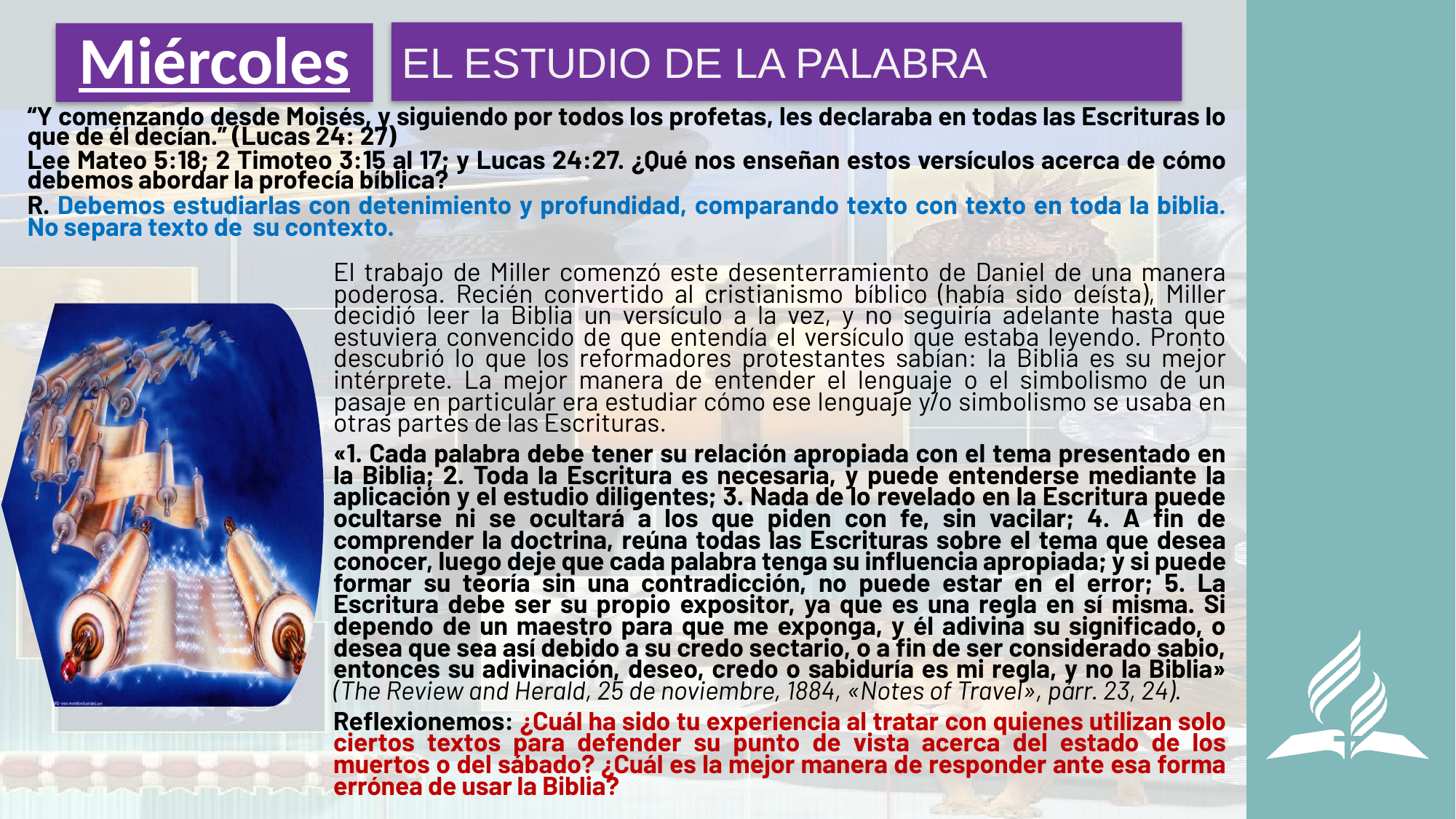

EL ESTUDIO DE LA PALABRA
# Miércoles
“Y comenzando desde Moisés, y siguiendo por todos los profetas, les declaraba en todas las Escrituras lo que de él decían.” (Lucas 24: 27)
Lee Mateo 5:18; 2 Timoteo 3:15 al 17; y Lucas 24:27. ¿Qué nos enseñan estos versículos acerca de cómo debemos abordar la profecía bíblica?
R. Debemos estudiarlas con detenimiento y profundidad, comparando texto con texto en toda la biblia. No separa texto de  su contexto.
El trabajo de Miller comenzó este desenterramiento de Daniel de una manera poderosa. Recién convertido al cristianismo bíblico (había sido deísta), Miller decidió leer la Biblia un versículo a la vez, y no seguiría adelante hasta que estuviera convencido de que entendía el versículo que estaba leyendo. Pronto descubrió lo que los reformadores protestantes sabían: la Biblia es su mejor intérprete. La mejor manera de entender el lenguaje o el simbolismo de un pasaje en particular era estudiar cómo ese lenguaje y/o simbolismo se usaba en otras partes de las Escrituras.
«1. Cada palabra debe tener su relación apropiada con el tema presentado en la Biblia; 2. Toda la Escritura es necesaria, y puede entenderse mediante la aplicación y el estudio diligentes; 3. Nada de lo revelado en la Escritura puede ocultarse ni se ocultará a los que piden con fe, sin vacilar; 4. A fin de comprender la doctrina, reúna todas las Escrituras sobre el tema que desea conocer, luego deje que cada palabra tenga su influencia apropiada; y si puede formar su teoría sin una contradicción, no puede estar en el error; 5. La Escritura debe ser su propio expositor, ya que es una regla en sí misma. Si dependo de un maestro para que me exponga, y él adivina su significado, o desea que sea así debido a su credo sectario, o a fin de ser considerado sabio, entonces su adivinación, deseo, credo o sabiduría es mi regla, y no la Biblia» (The Review and Herald, 25 de noviembre, 1884, «Notes of Travel», párr. 23, 24).
Reflexionemos: ¿Cuál ha sido tu experiencia al tratar con quienes utilizan solo ciertos textos para defender su punto de vista acerca del estado de los muertos o del sábado? ¿Cuál es la mejor manera de responder ante esa forma errónea de usar la Biblia?